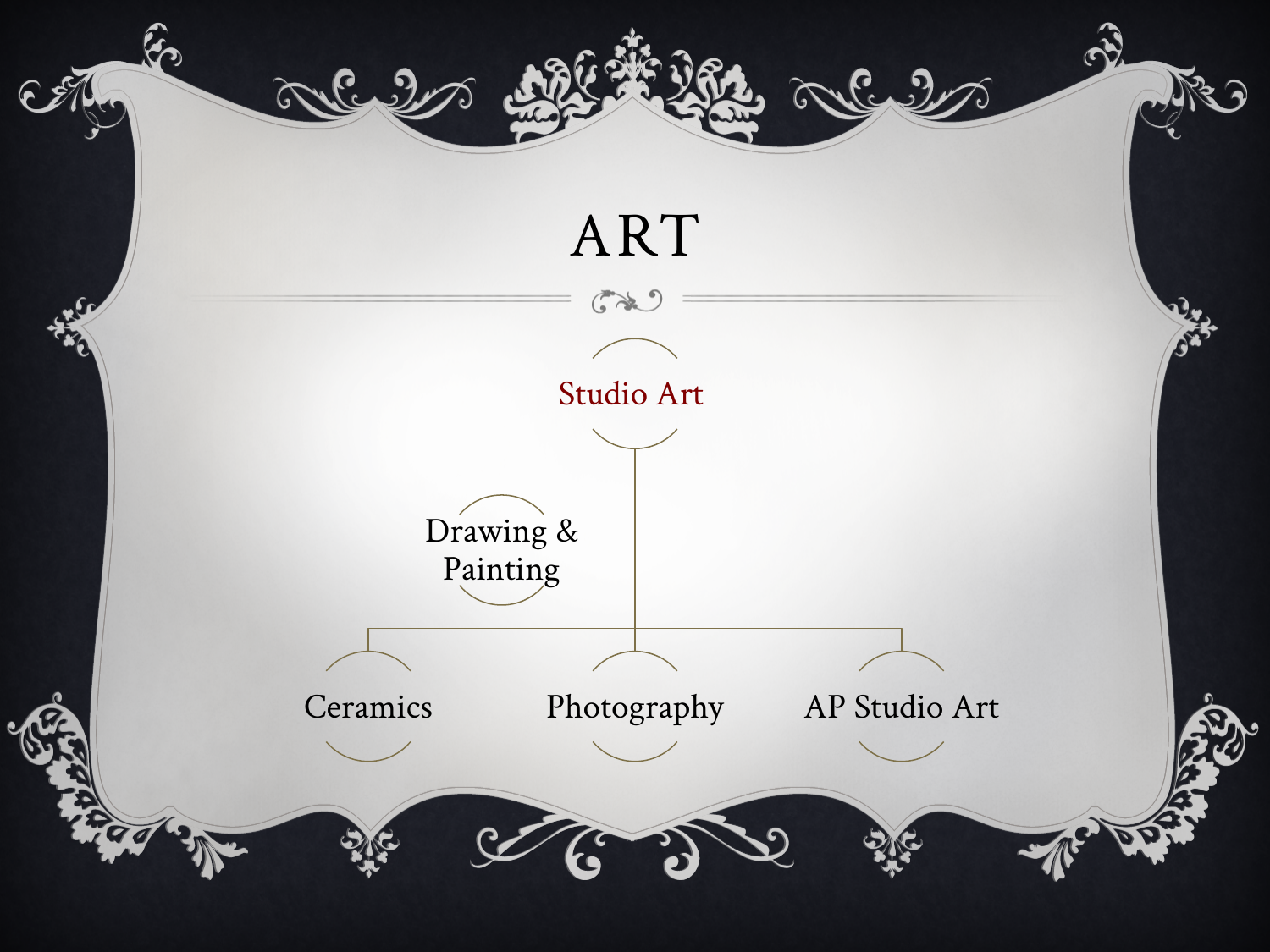

# art
Studio Art
Ceramics
Photography
AP Studio Art
Drawing & Painting